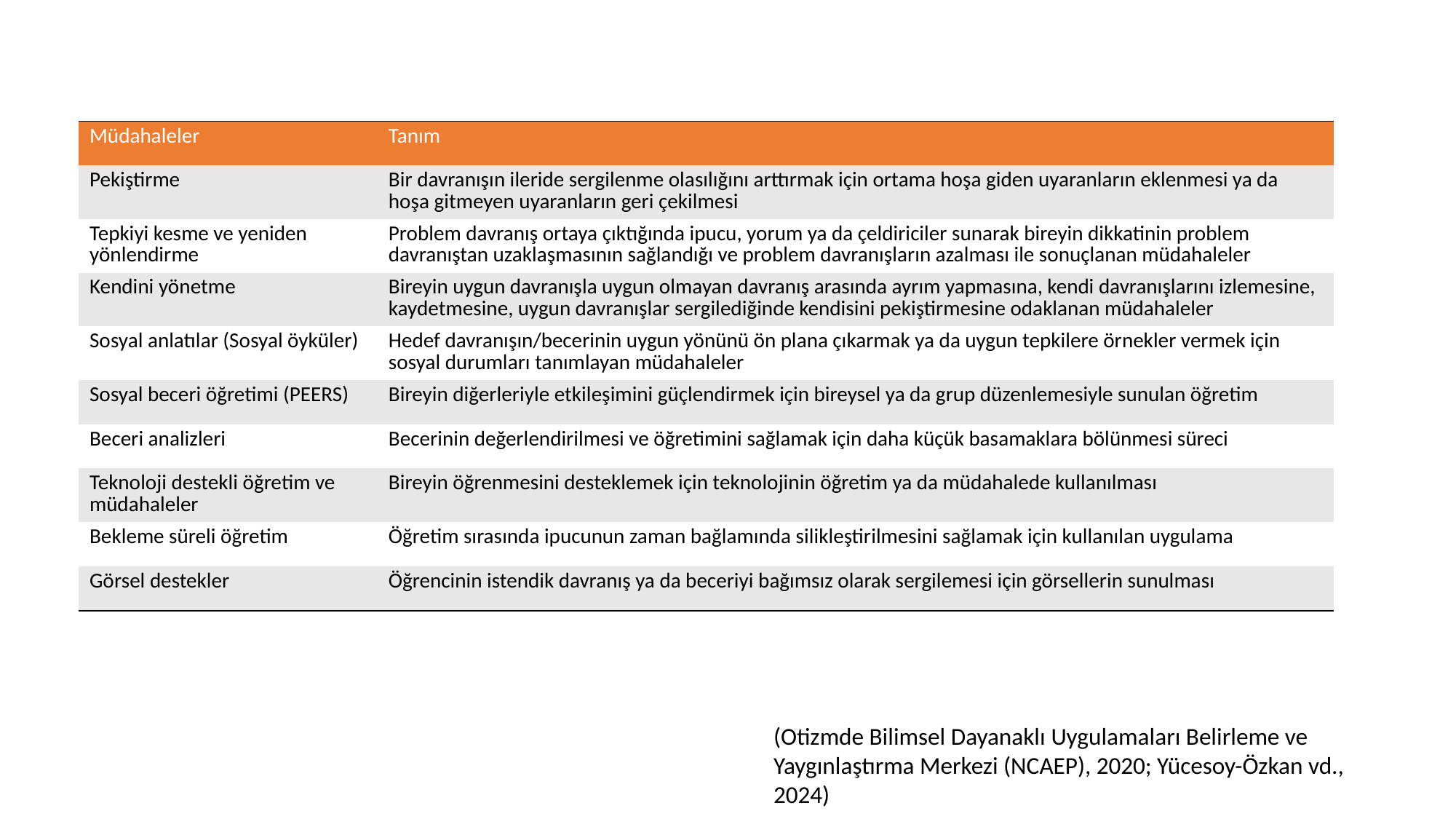

#
| Müdahaleler | Tanım |
| --- | --- |
| Pekiştirme | Bir davranışın ileride sergilenme olasılığını arttırmak için ortama hoşa giden uyaranların eklenmesi ya da hoşa gitmeyen uyaranların geri çekilmesi |
| Tepkiyi kesme ve yeniden yönlendirme | Problem davranış ortaya çıktığında ipucu, yorum ya da çeldiriciler sunarak bireyin dikkatinin problem davranıştan uzaklaşmasının sağlandığı ve problem davranışların azalması ile sonuçlanan müdahaleler |
| Kendini yönetme | Bireyin uygun davranışla uygun olmayan davranış arasında ayrım yapmasına, kendi davranışlarını izlemesine, kaydetmesine, uygun davranışlar sergilediğinde kendisini pekiştirmesine odaklanan müdahaleler |
| Sosyal anlatılar (Sosyal öyküler) | Hedef davranışın/becerinin uygun yönünü ön plana çıkarmak ya da uygun tepkilere örnekler vermek için sosyal durumları tanımlayan müdahaleler |
| Sosyal beceri öğretimi (PEERS) | Bireyin diğerleriyle etkileşimini güçlendirmek için bireysel ya da grup düzenlemesiyle sunulan öğretim |
| Beceri analizleri | Becerinin değerlendirilmesi ve öğretimini sağlamak için daha küçük basamaklara bölünmesi süreci |
| Teknoloji destekli öğretim ve müdahaleler | Bireyin öğrenmesini desteklemek için teknolojinin öğretim ya da müdahalede kullanılması |
| Bekleme süreli öğretim | Öğretim sırasında ipucunun zaman bağlamında silikleştirilmesini sağlamak için kullanılan uygulama |
| Görsel destekler | Öğrencinin istendik davranış ya da beceriyi bağımsız olarak sergilemesi için görsellerin sunulması |
(Otizmde Bilimsel Dayanaklı Uygulamaları Belirleme ve Yaygınlaştırma Merkezi (NCAEP), 2020; Yücesoy-Özkan vd., 2024)